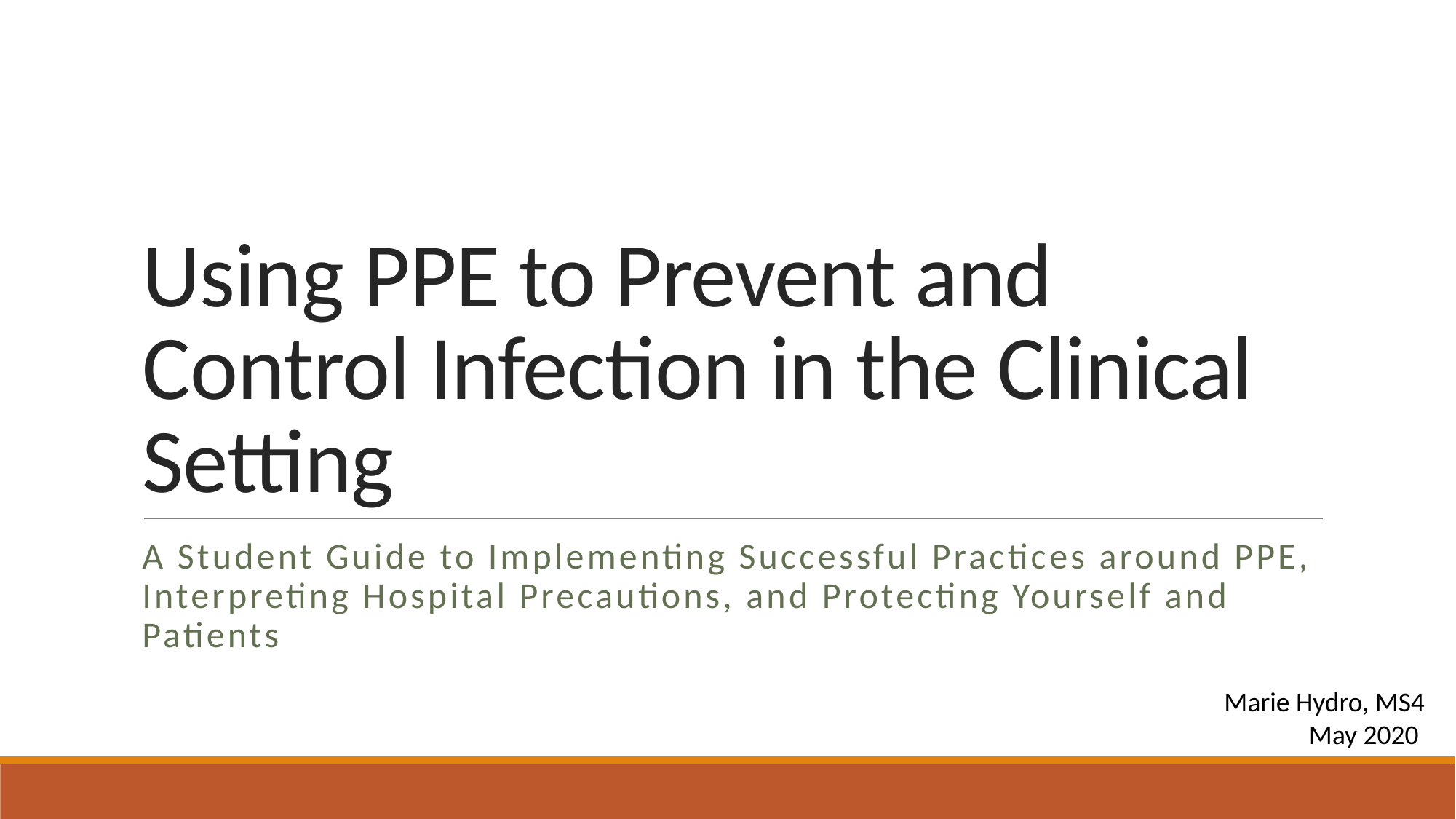

# Using PPE to Prevent and Control Infection in the Clinical Setting
A Student Guide to Implementing Successful Practices around PPE, Interpreting Hospital Precautions, and Protecting Yourself and Patients
Marie Hydro, MS4
May 2020